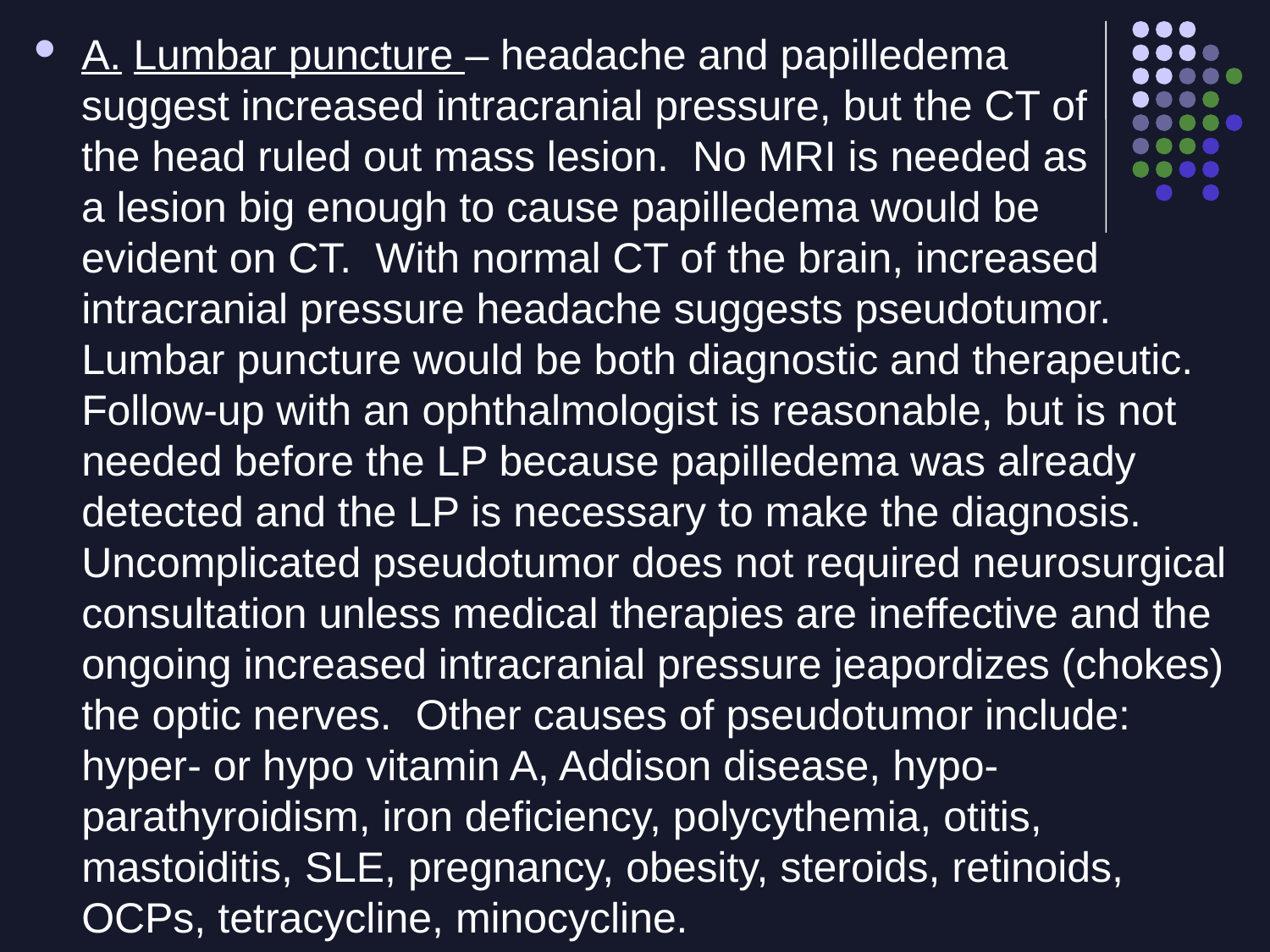

A. Lumbar puncture – headache and papilledema
    suggest increased intracranial pressure, but the CT of
    the head ruled out mass lesion.  No MRI is needed as
    a lesion big enough to cause papilledema would be
    evident on CT.  With normal CT of the brain, increased intracranial pressure headache suggests pseudotumor.  Lumbar puncture would be both diagnostic and therapeutic.  Follow-up with an ophthalmologist is reasonable, but is not needed before the LP because papilledema was already detected and the LP is necessary to make the diagnosis.  Uncomplicated pseudotumor does not required neurosurgical consultation unless medical therapies are ineffective and the ongoing increased intracranial pressure jeapordizes (chokes) the optic nerves.  Other causes of pseudotumor include: hyper- or hypo vitamin A, Addison disease, hypo-parathyroidism, iron deficiency, polycythemia, otitis, mastoiditis, SLE, pregnancy, obesity, steroids, retinoids, OCPs, tetracycline, minocycline.